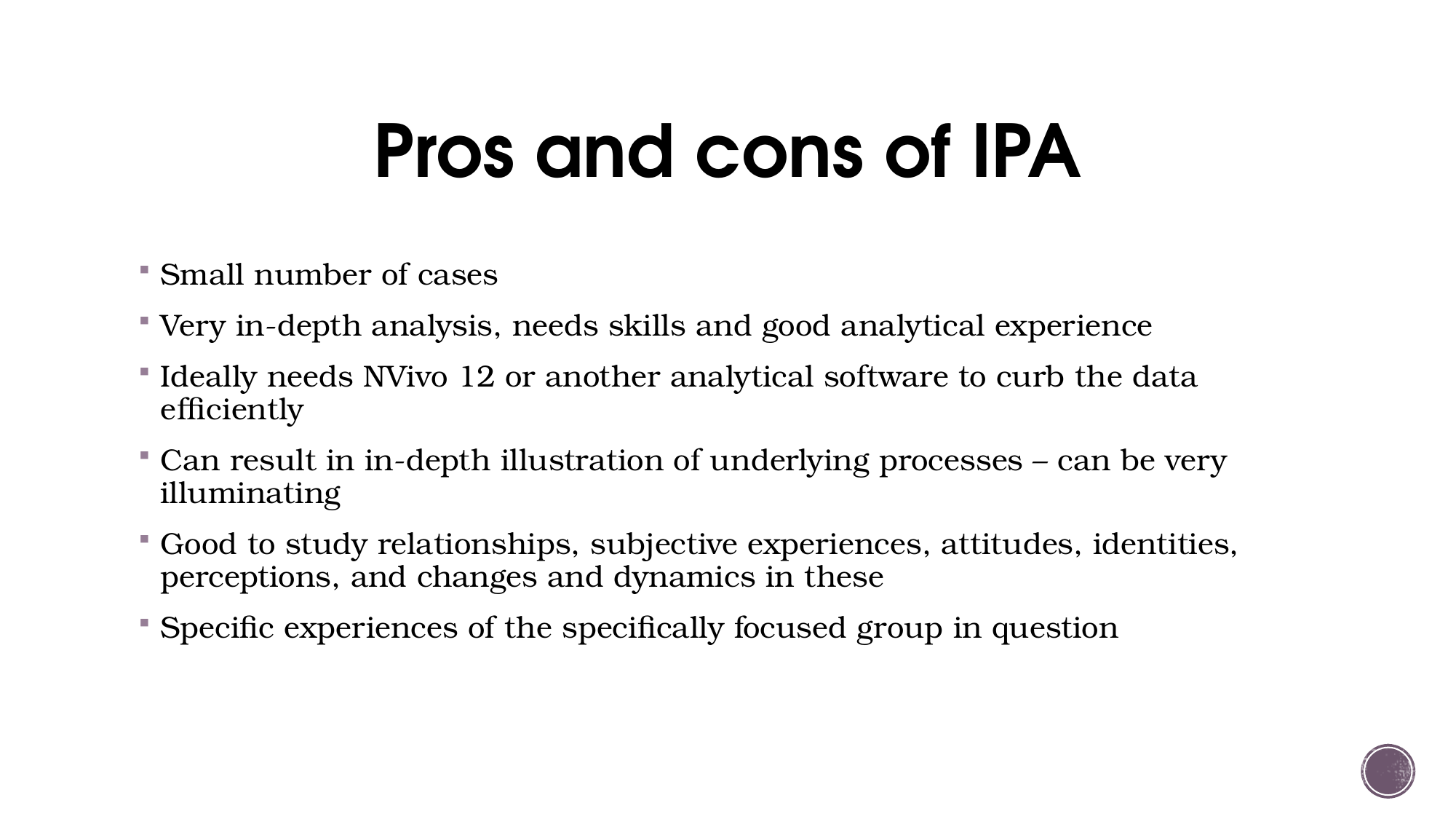

# Pros and cons of IPA
Small number of cases
Very in-depth analysis, needs skills and good analytical experience
Ideally needs NVivo 12 or another analytical software to curb the data efficiently
Can result in in-depth illustration of underlying processes – can be very illuminating
Good to study relationships, subjective experiences, attitudes, identities, perceptions, and changes and dynamics in these
Specific experiences of the specifically focused group in question